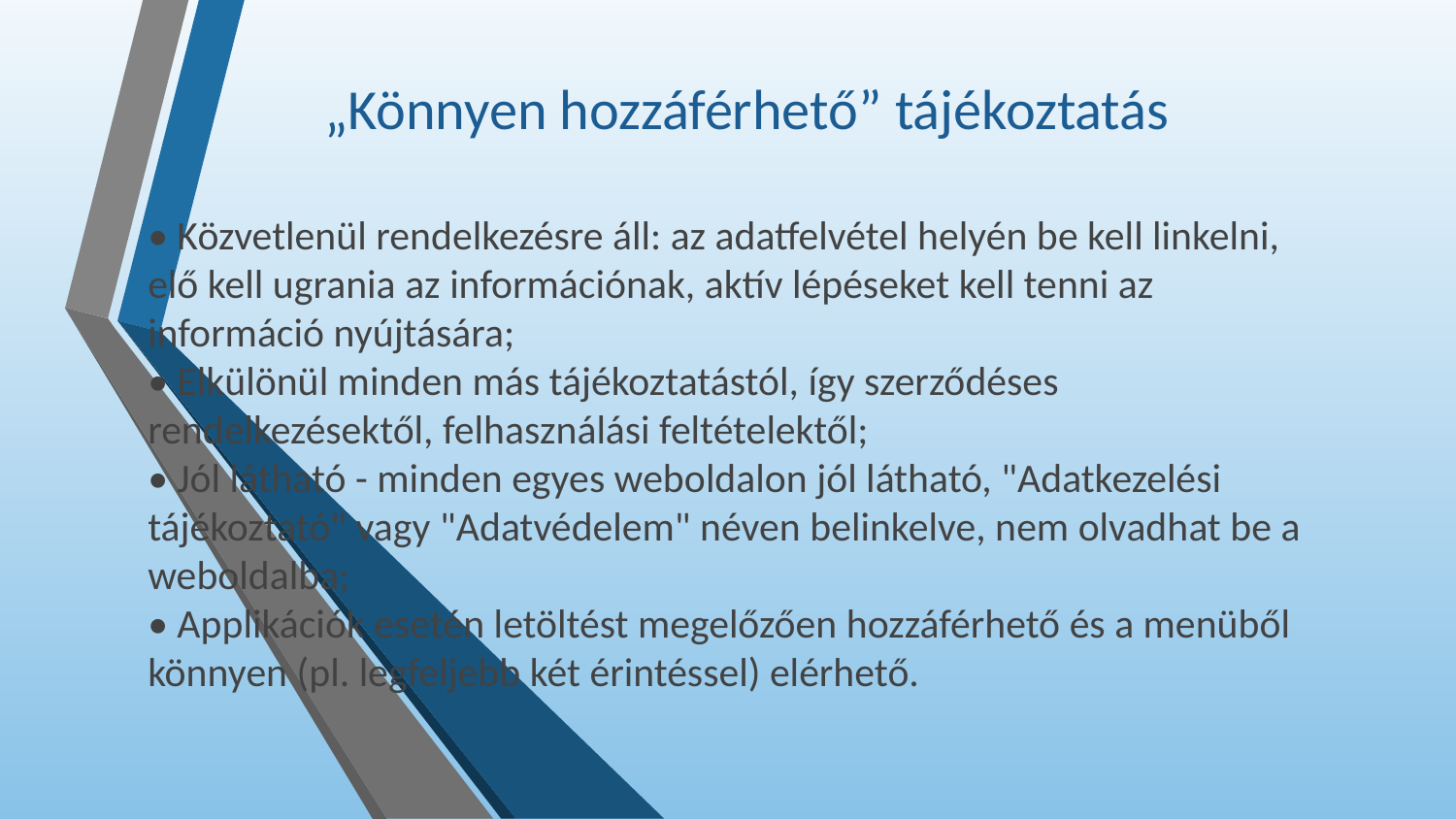

# „Könnyen hozzáférhető” tájékoztatás
• Közvetlenül rendelkezésre áll: az adatfelvétel helyén be kell linkelni,
elő kell ugrania az információnak, aktív lépéseket kell tenni az információ nyújtására;
• Elkülönül minden más tájékoztatástól, így szerződéses rendelkezésektől, felhasználási feltételektől;
• Jól látható - minden egyes weboldalon jól látható, "Adatkezelési
tájékoztató" vagy "Adatvédelem" néven belinkelve, nem olvadhat be a
weboldalba;
• Applikációk esetén letöltést megelőzően hozzáférhető és a menüből könnyen (pl. legfeljebb két érintéssel) elérhető.
6